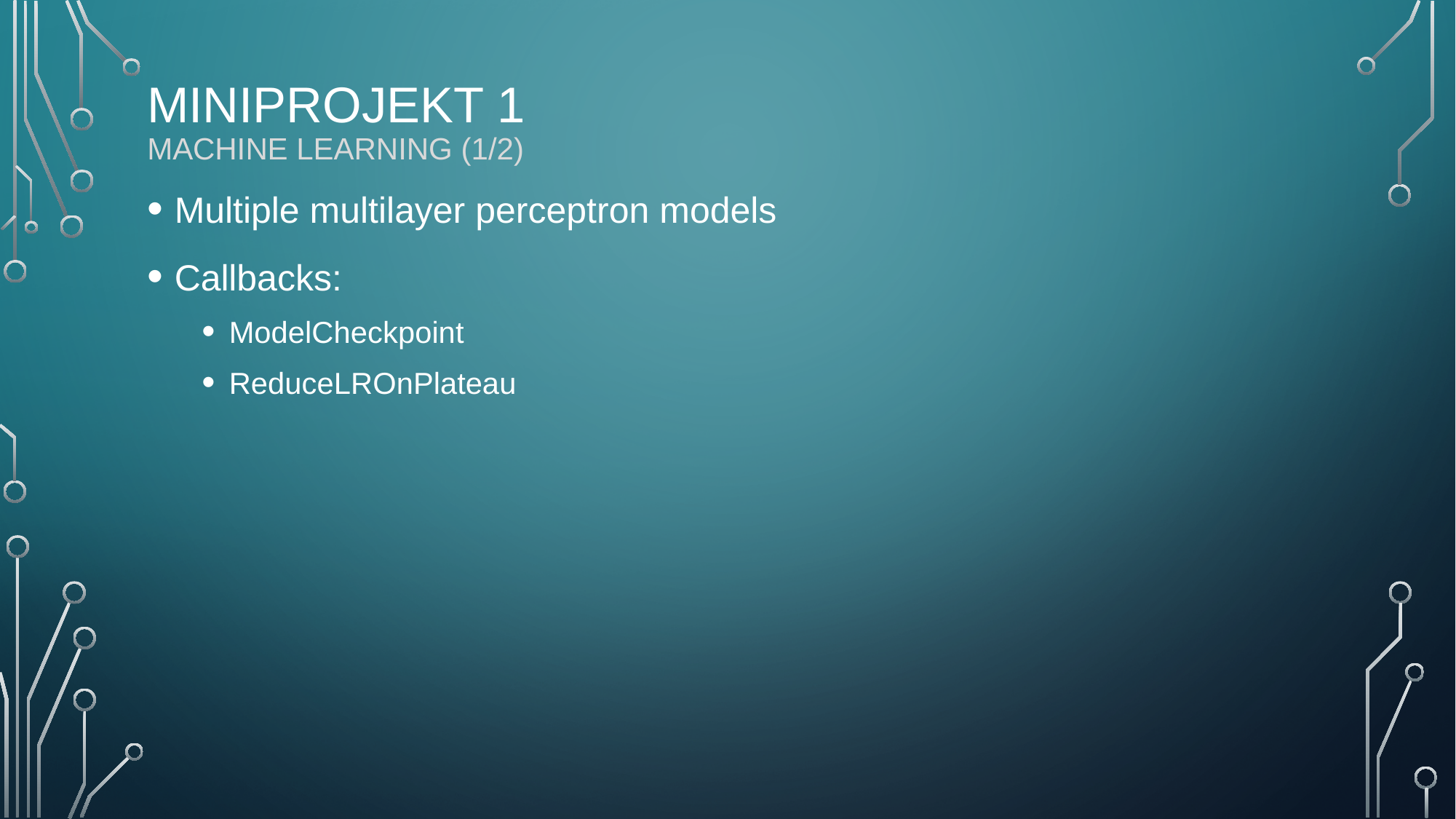

# Miniprojekt 1 Machine Learning (1/2)
Multiple multilayer perceptron models
Callbacks:
ModelCheckpoint
ReduceLROnPlateau